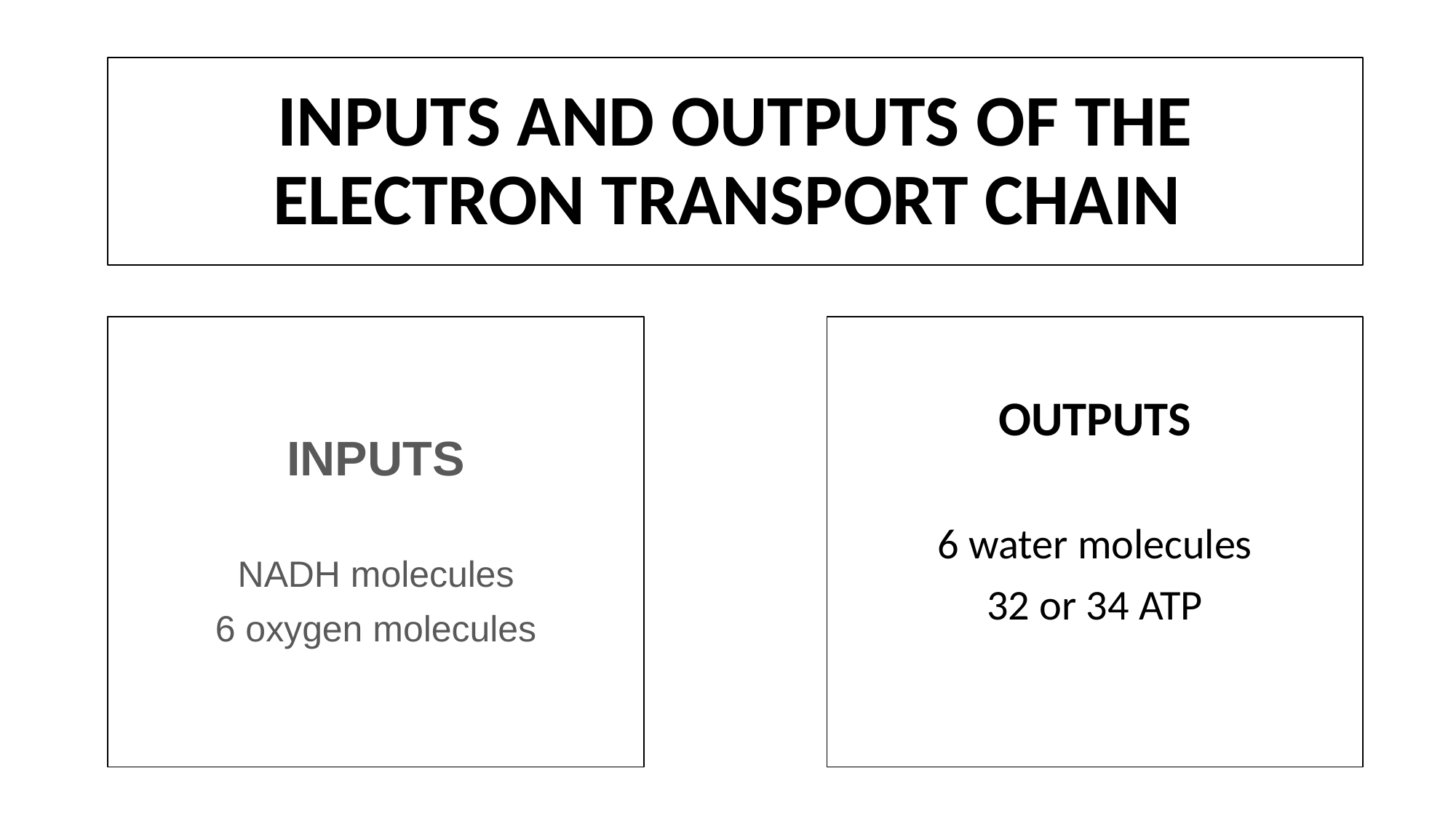

# INPUTS AND OUTPUTS OF THE ELECTRON TRANSPORT CHAIN
INPUTS

NADH molecules
6 oxygen molecules
OUTPUTS

6 water molecules
32 or 34 ATP